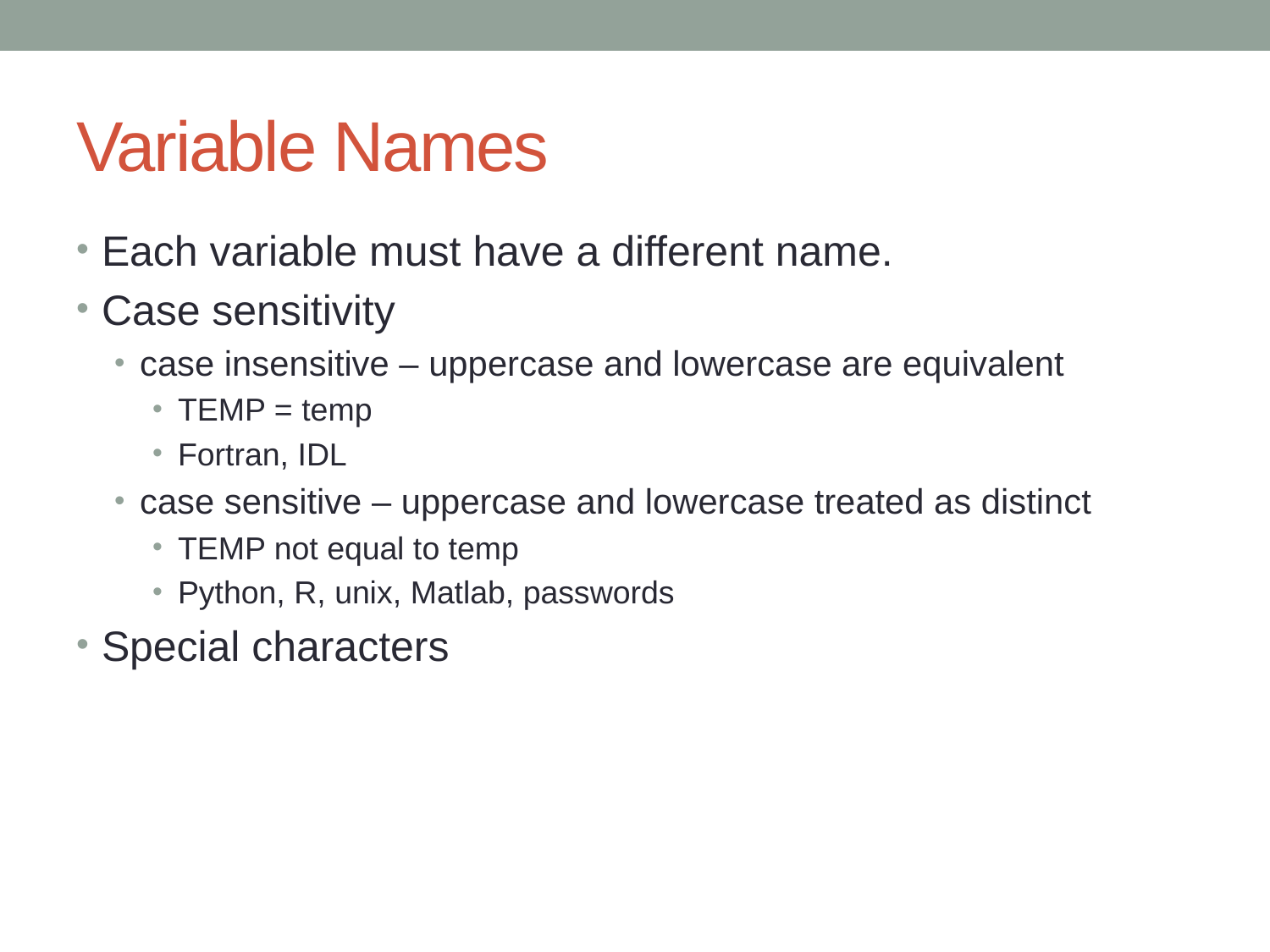

# Variable Names
Each variable must have a different name.
Case sensitivity
case insensitive – uppercase and lowercase are equivalent
TEMP = temp
Fortran, IDL
case sensitive – uppercase and lowercase treated as distinct
TEMP not equal to temp
Python, R, unix, Matlab, passwords
Special characters